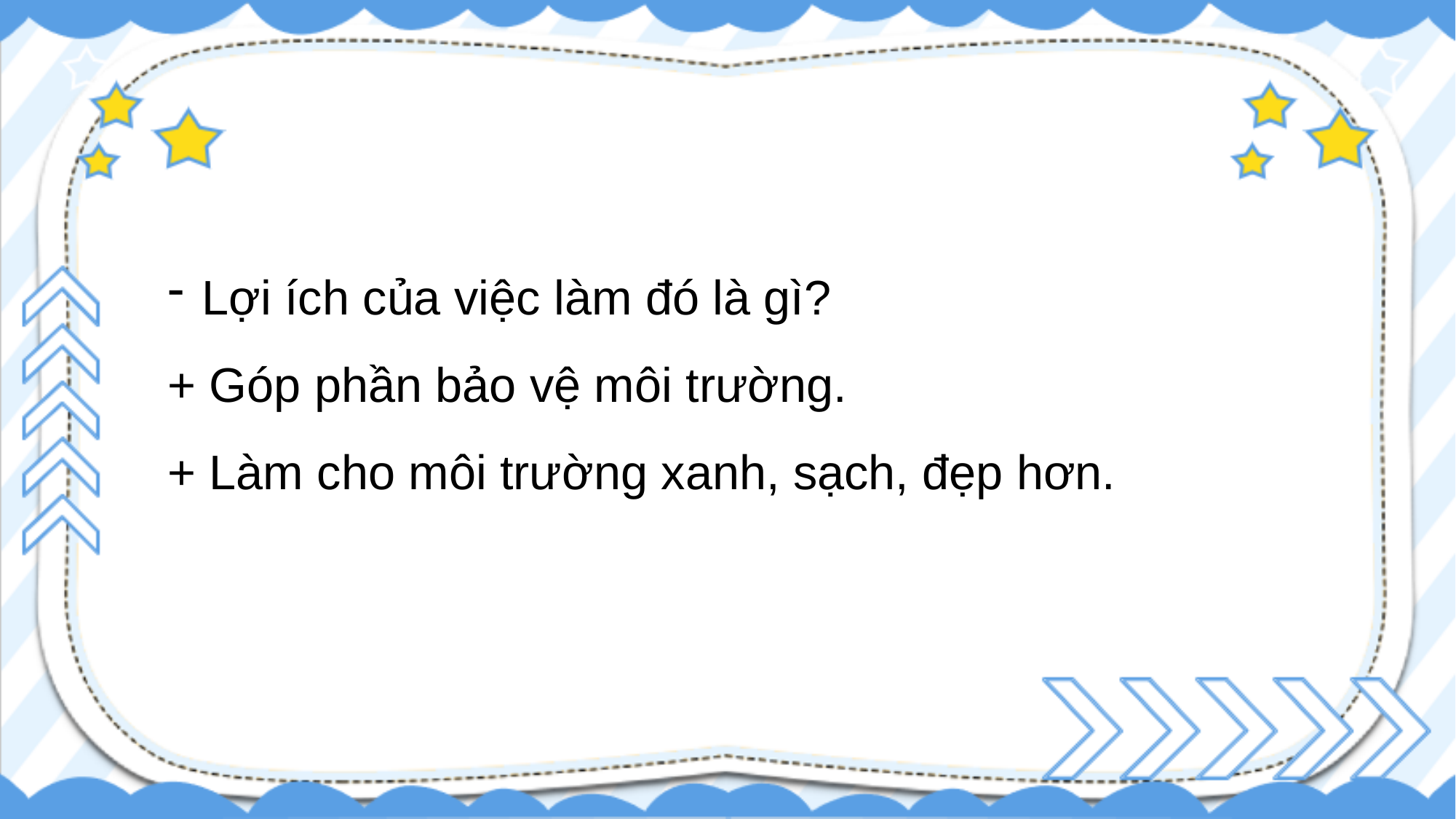

Lợi ích của việc làm đó là gì?
+ Góp phần bảo vệ môi trường.
+ Làm cho môi trường xanh, sạch, đẹp hơn.